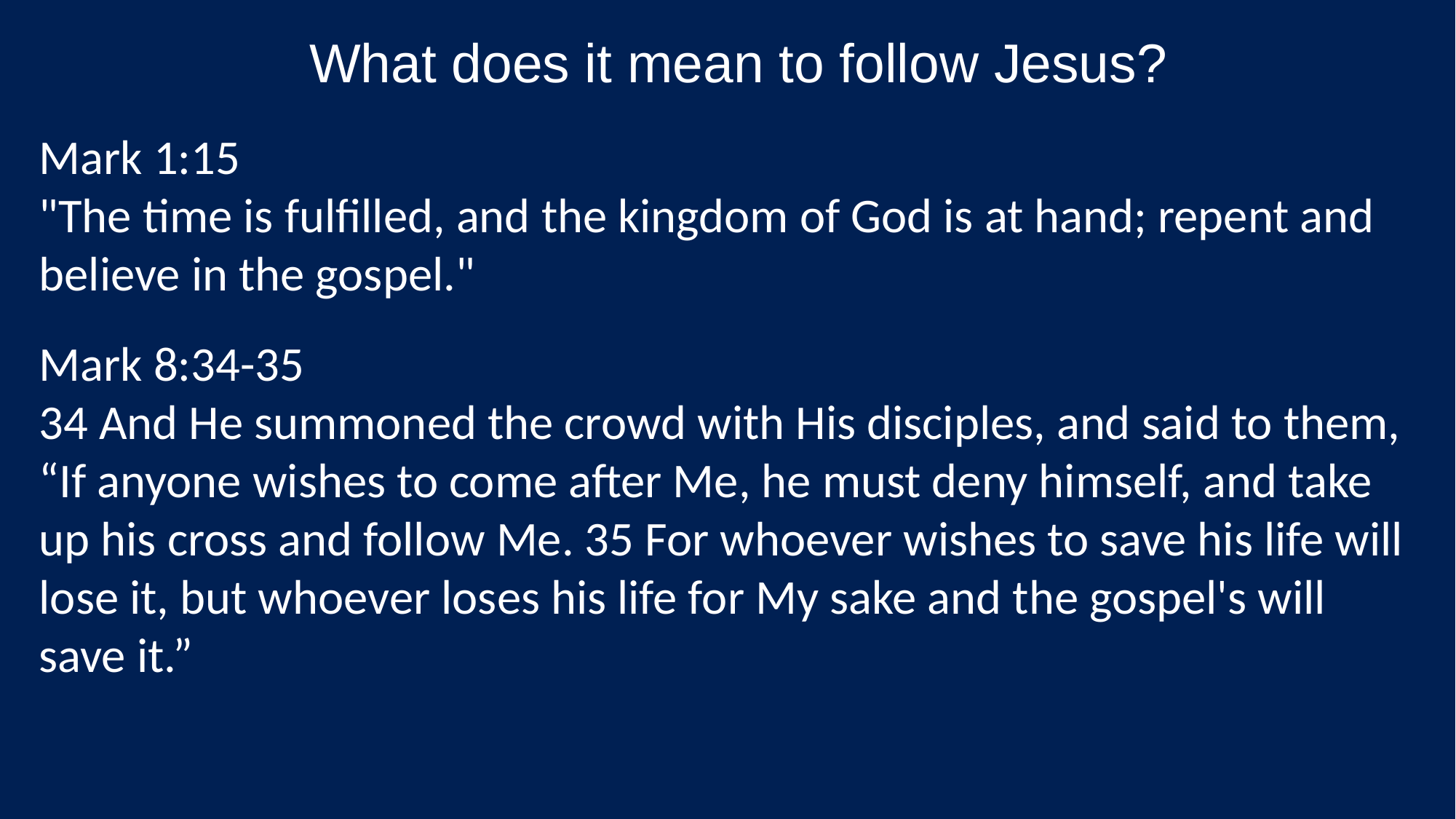

What does it mean to follow Jesus?
Mark 1:15
"The time is fulfilled, and the kingdom of God is at hand; repent and believe in the gospel."
Mark 8:34-35
34 And He summoned the crowd with His disciples, and said to them, “If anyone wishes to come after Me, he must deny himself, and take up his cross and follow Me. 35 For whoever wishes to save his life will lose it, but whoever loses his life for My sake and the gospel's will save it.”